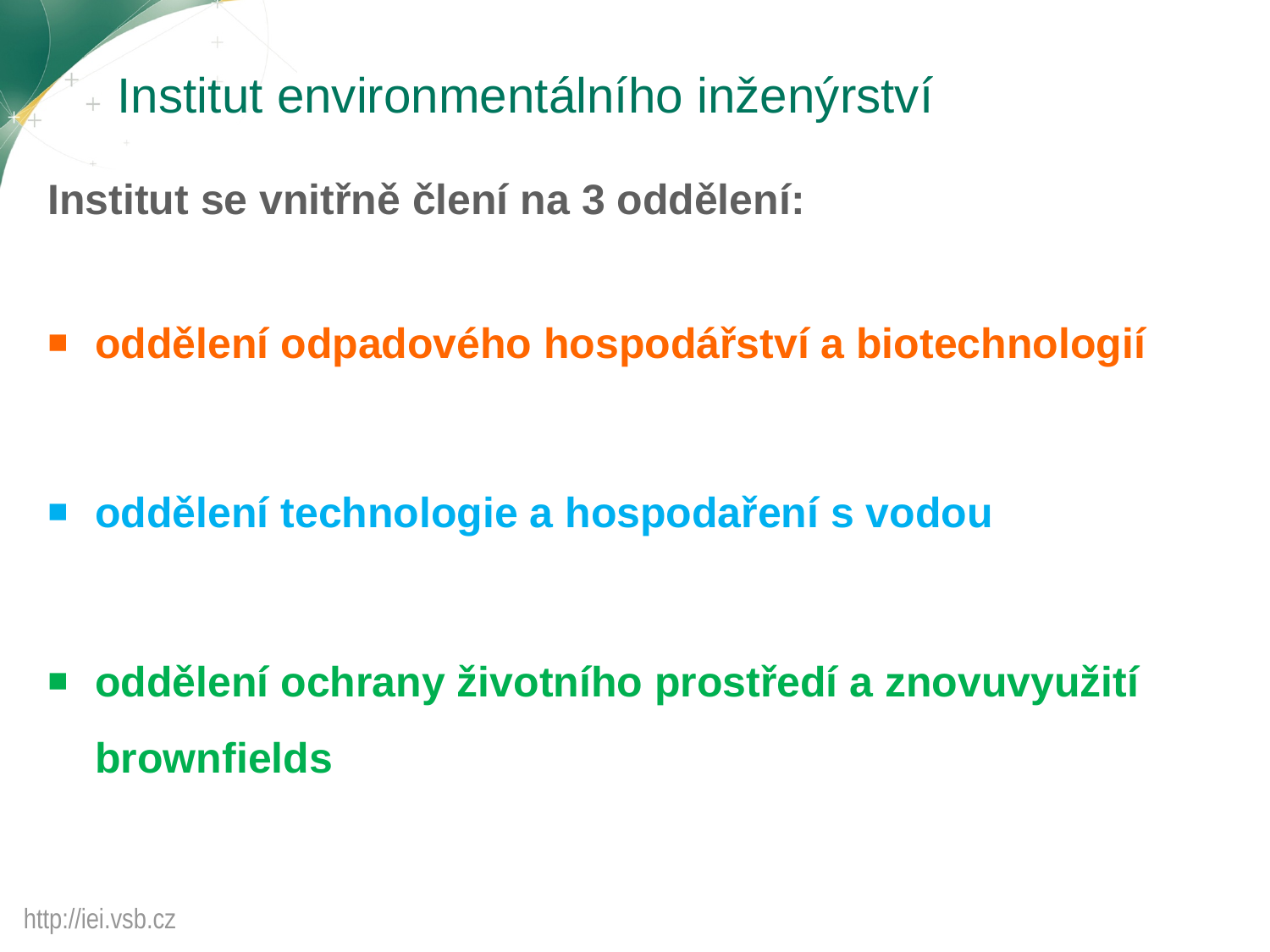

# Institut environmentálního inženýrství
Institut se vnitřně člení na 3 oddělení:

oddělení odpadového hospodářství a biotechnologií

oddělení technologie a hospodaření s vodou

oddělení ochrany životního prostředí a znovuvyužití brownfields

http://iei.vsb.cz